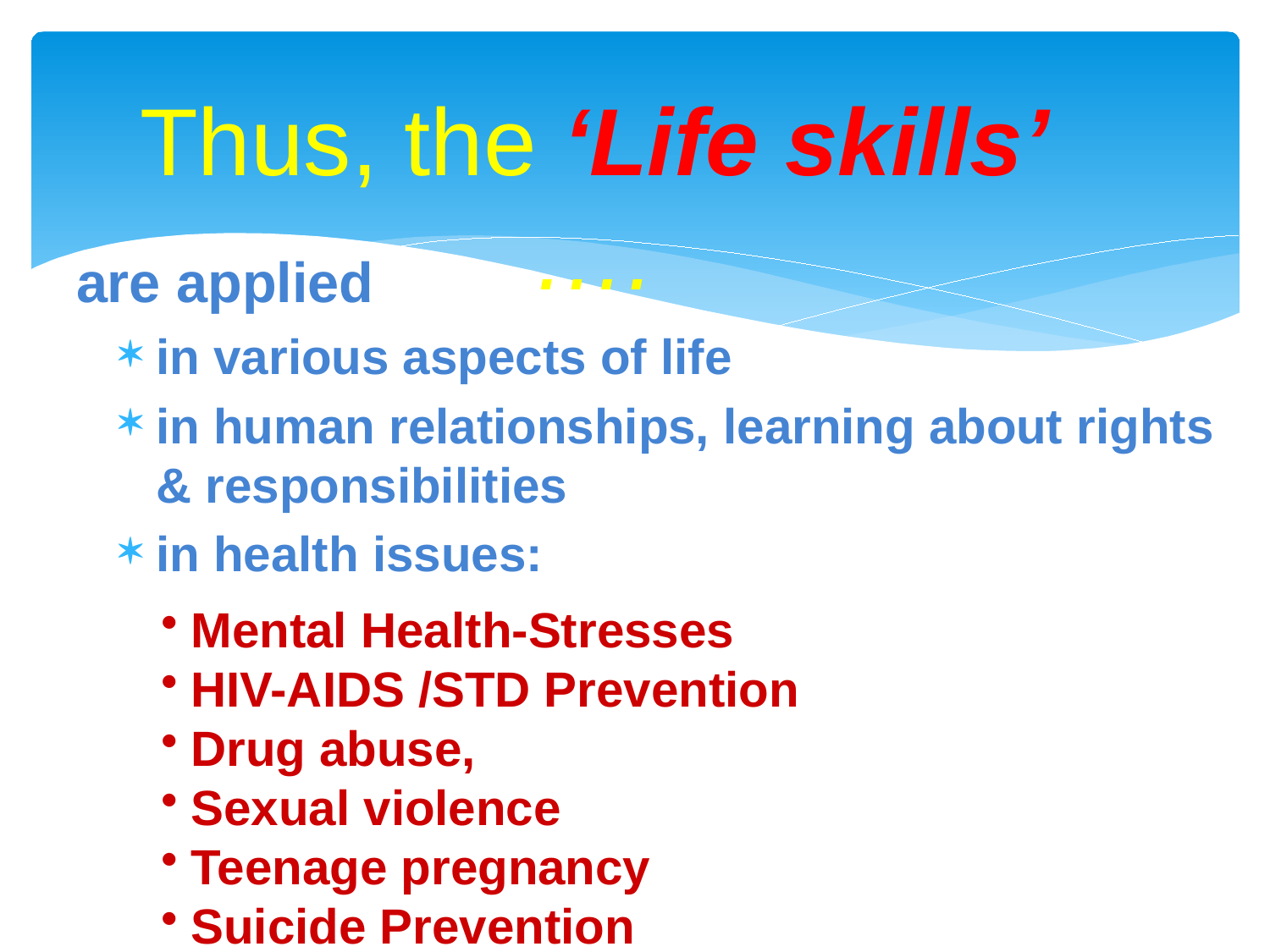

# Thus, the ‘Life skills’ ….
are applied
in various aspects of life
in human relationships, learning about rights & responsibilities
in health issues:
Mental Health-Stresses
HIV-AIDS /STD Prevention
Drug abuse,
Sexual violence
Teenage pregnancy
Suicide Prevention